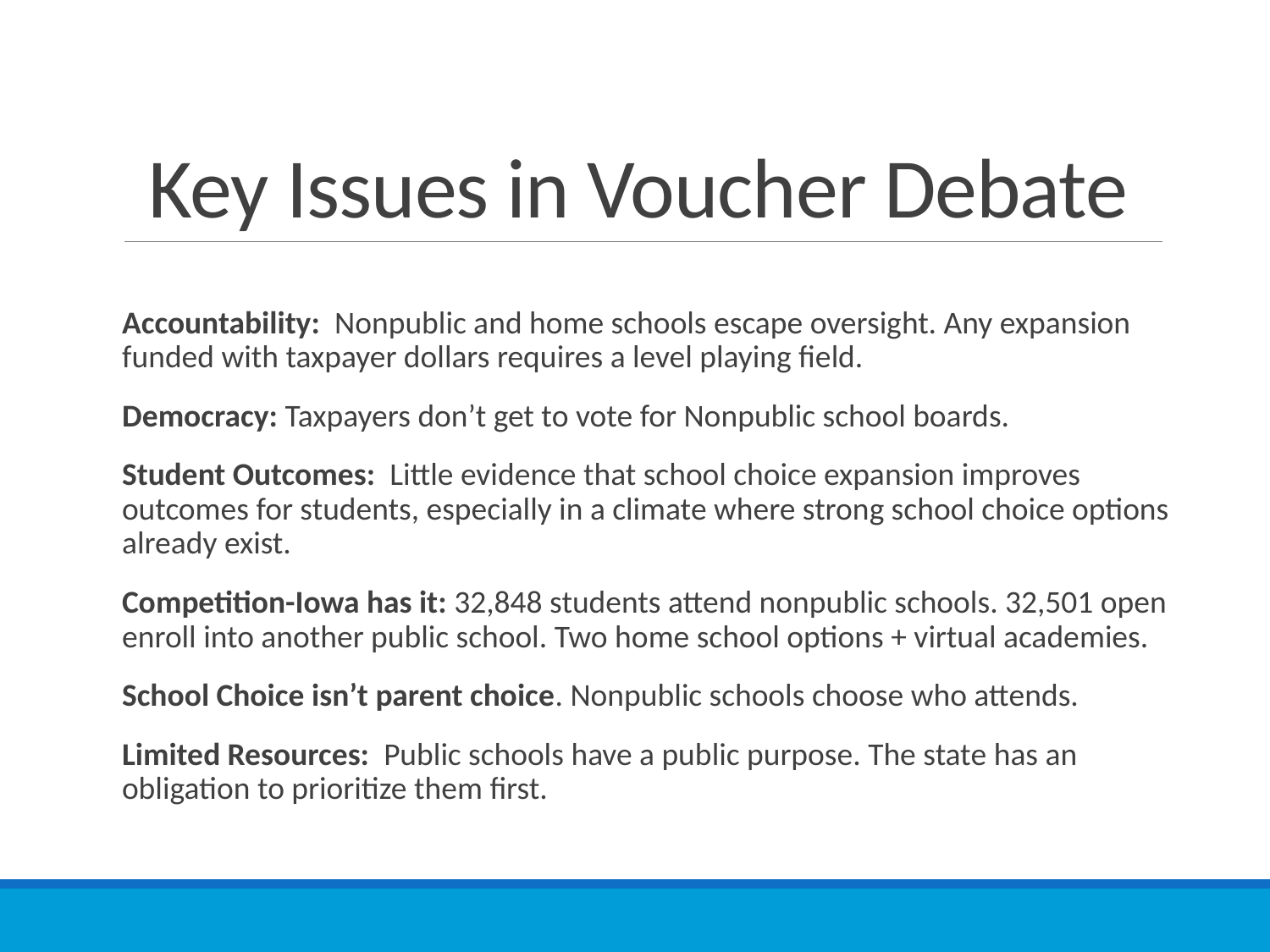

# Key Issues in Voucher Debate
Accountability:  Nonpublic and home schools escape oversight. Any expansion funded with taxpayer dollars requires a level playing field.
Democracy: Taxpayers don’t get to vote for Nonpublic school boards.
Student Outcomes:  Little evidence that school choice expansion improves outcomes for students, especially in a climate where strong school choice options already exist.
Competition-Iowa has it: 32,848 students attend nonpublic schools. 32,501 open enroll into another public school. Two home school options + virtual academies.
School Choice isn’t parent choice. Nonpublic schools choose who attends.
Limited Resources:  Public schools have a public purpose. The state has an obligation to prioritize them first.